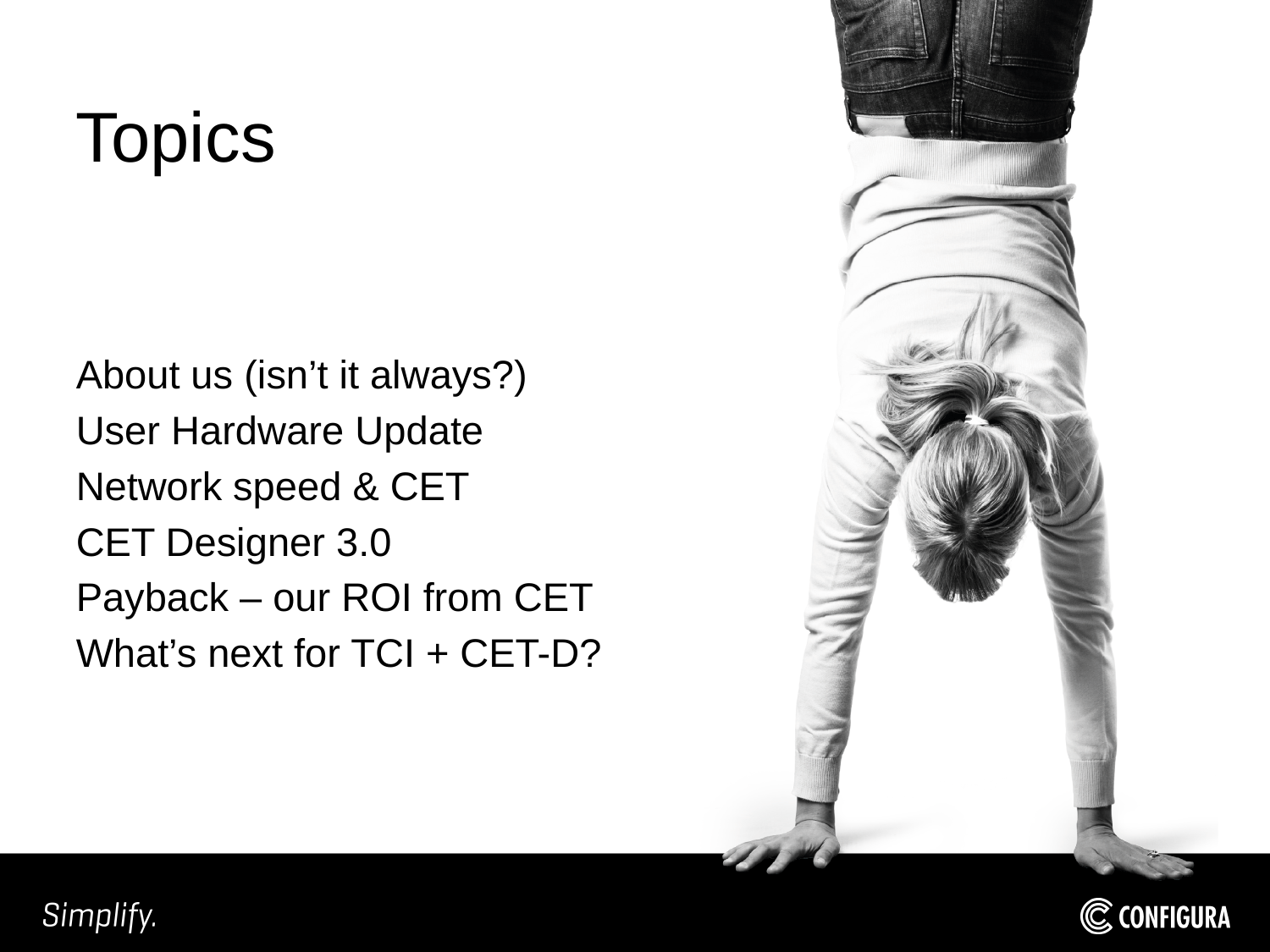

# Topics
About us (isn’t it always?)
User Hardware Update
Network speed & CET
CET Designer 3.0
Payback – our ROI from CET
What’s next for TCI + CET-D?